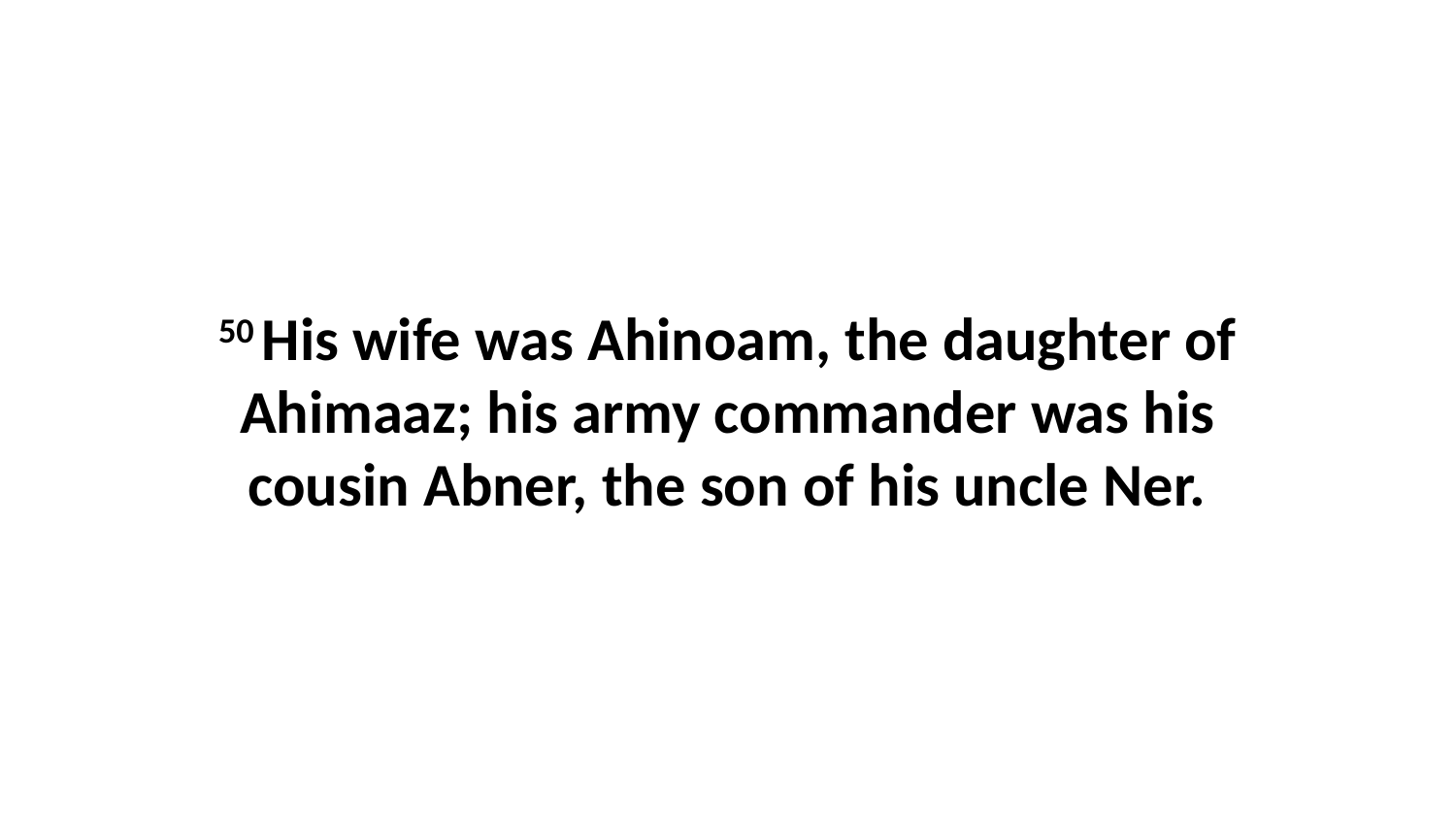

50 His wife was Ahinoam, the daughter of Ahimaaz; his army commander was his cousin Abner, the son of his uncle Ner.